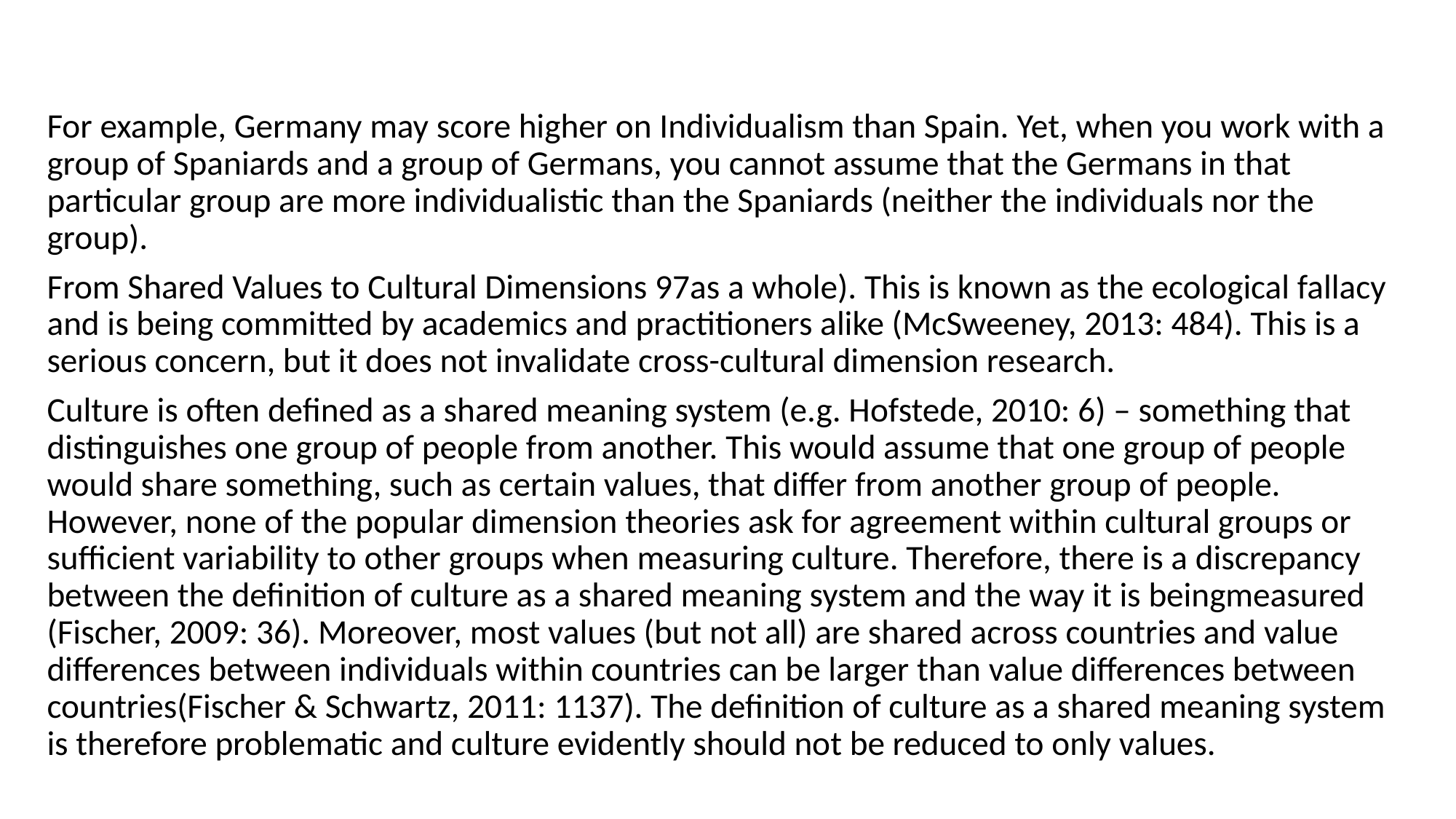

#
For example, Germany may score higher on Individualism than Spain. Yet, when you work with a group of Spaniards and a group of Germans, you cannot assume that the Germans in that particular group are more individualistic than the Spaniards (neither the individuals nor the group).
From Shared Values to Cultural Dimensions 97as a whole). This is known as the ecological fallacy and is being committed by academics and practitioners alike (McSweeney, 2013: 484). This is a serious concern, but it does not invalidate cross-cultural dimension research.
Culture is often defined as a shared meaning system (e.g. Hofstede, 2010: 6) – something that distinguishes one group of people from another. This would assume that one group of people would share something, such as certain values, that differ from another group of people. However, none of the popular dimension theories ask for agreement within cultural groups or sufficient variability to other groups when measuring culture. Therefore, there is a discrepancy between the definition of culture as a shared meaning system and the way it is beingmeasured (Fischer, 2009: 36). Moreover, most values (but not all) are shared across countries and value differences between individuals within countries can be larger than value differences between countries(Fischer & Schwartz, 2011: 1137). The definition of culture as a shared meaning system is therefore problematic and culture evidently should not be reduced to only values.